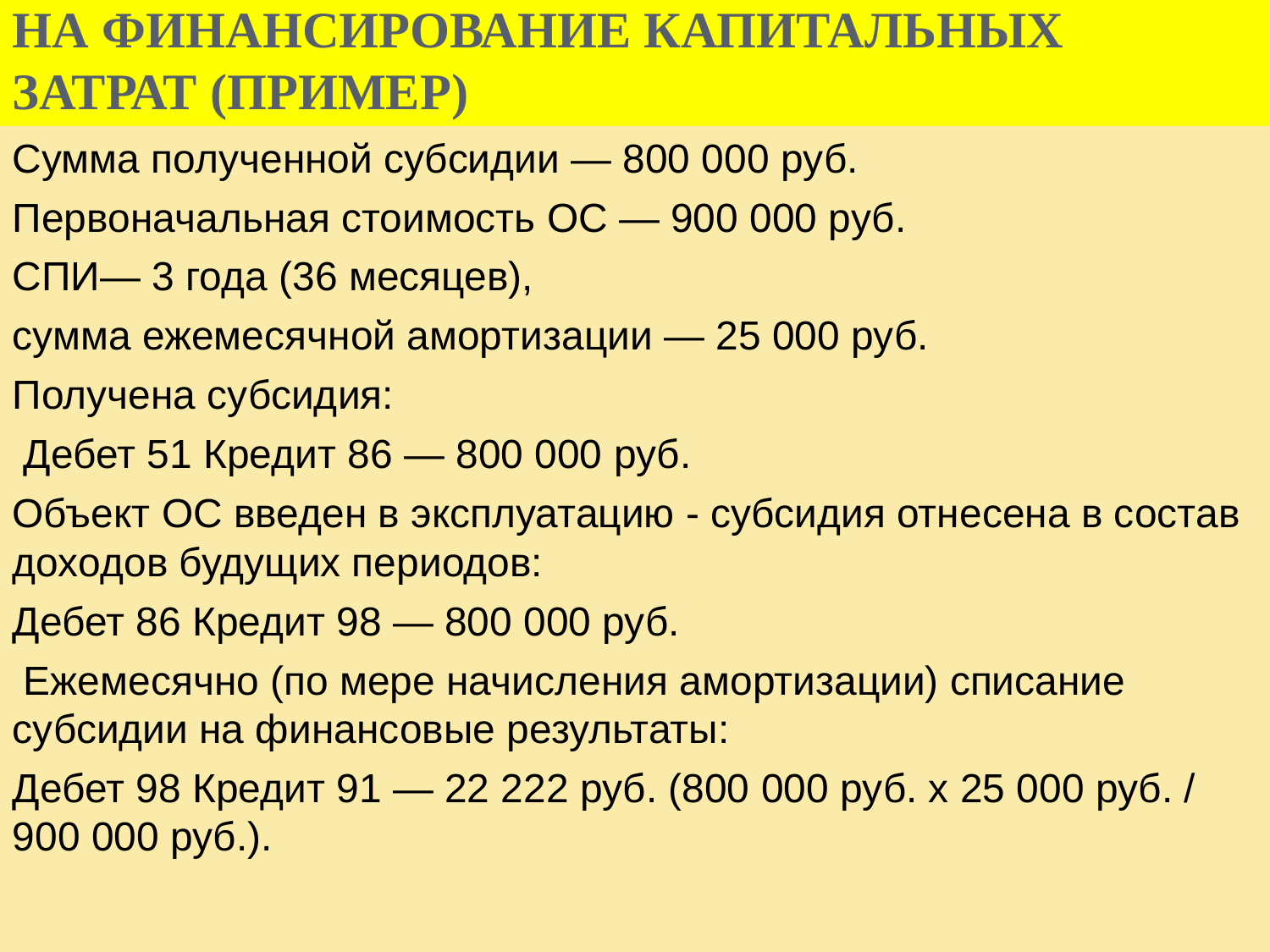

ПОРЯДОК СПИСАНИЯ БЮДЖЕТНЫХ СРЕДСТВ НА ФИНАНСИРОВАНИЕ КАПИТАЛЬНЫХ ЗАТРАТ (ПРИМЕР)
Сумма полученной субсидии — 800 000 руб.
Первоначальная стоимость ОС — 900 000 руб.
СПИ— 3 года (36 месяцев),
сумма ежемесячной амортизации — 25 000 руб.
Получена субсидия:
 Дебет 51 Кредит 86 — 800 000 руб.
Объект ОС введен в эксплуатацию - субсидия отнесена в состав доходов будущих периодов:
Дебет 86 Кредит 98 — 800 000 руб.
 Ежемесячно (по мере начисления амортизации) списание субсидии на финансовые результаты:
Дебет 98 Кредит 91 — 22 222 руб. (800 000 руб. х 25 000 руб. / 900 000 руб.).